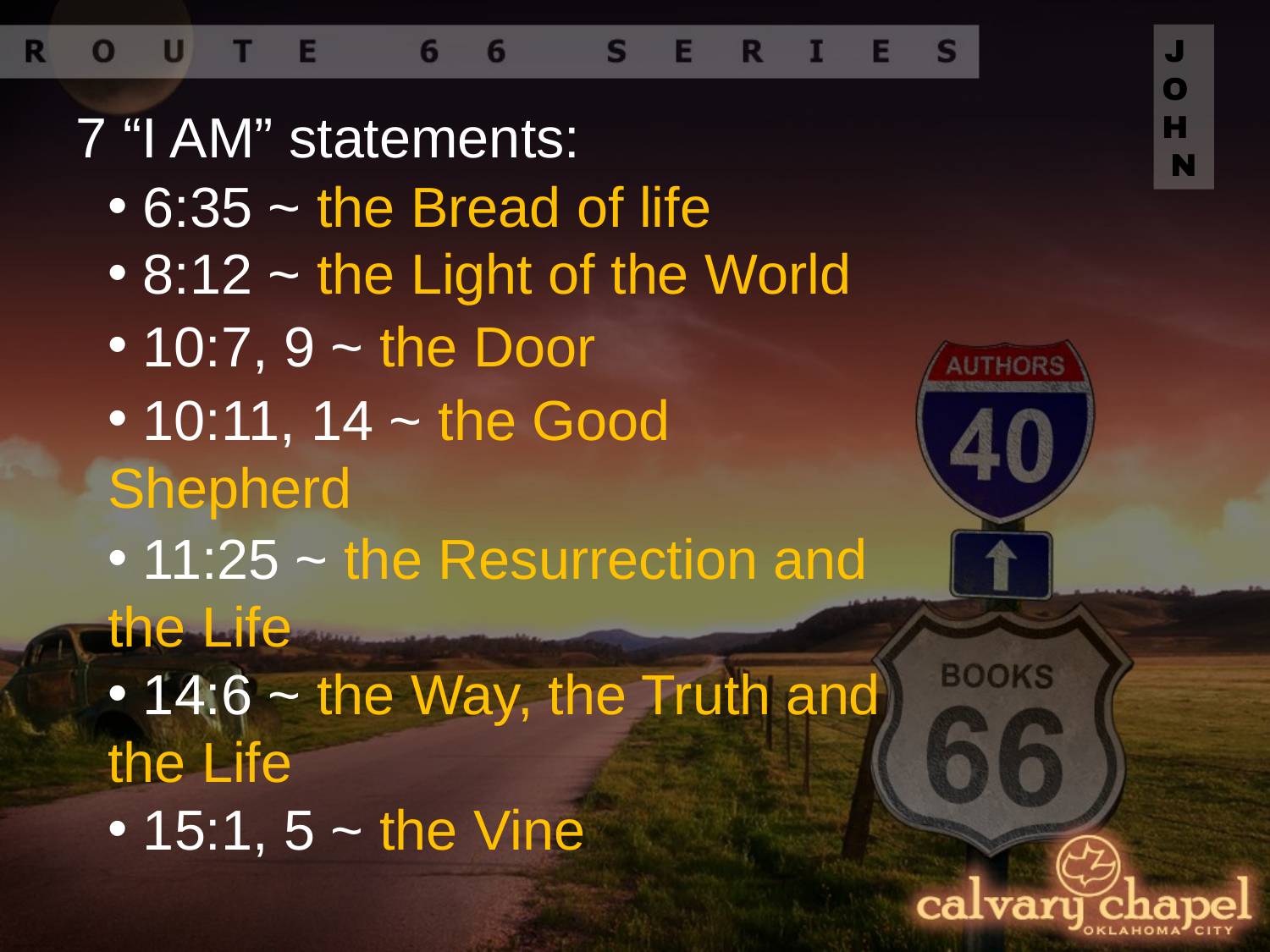

JOHN
7 “I AM” statements:
 6:35 ~ the Bread of life
 8:12 ~ the Light of the World
 10:7, 9 ~ the Door
 10:11, 14 ~ the Good Shepherd
 11:25 ~ the Resurrection and the Life
 14:6 ~ the Way, the Truth and the Life
 15:1, 5 ~ the Vine